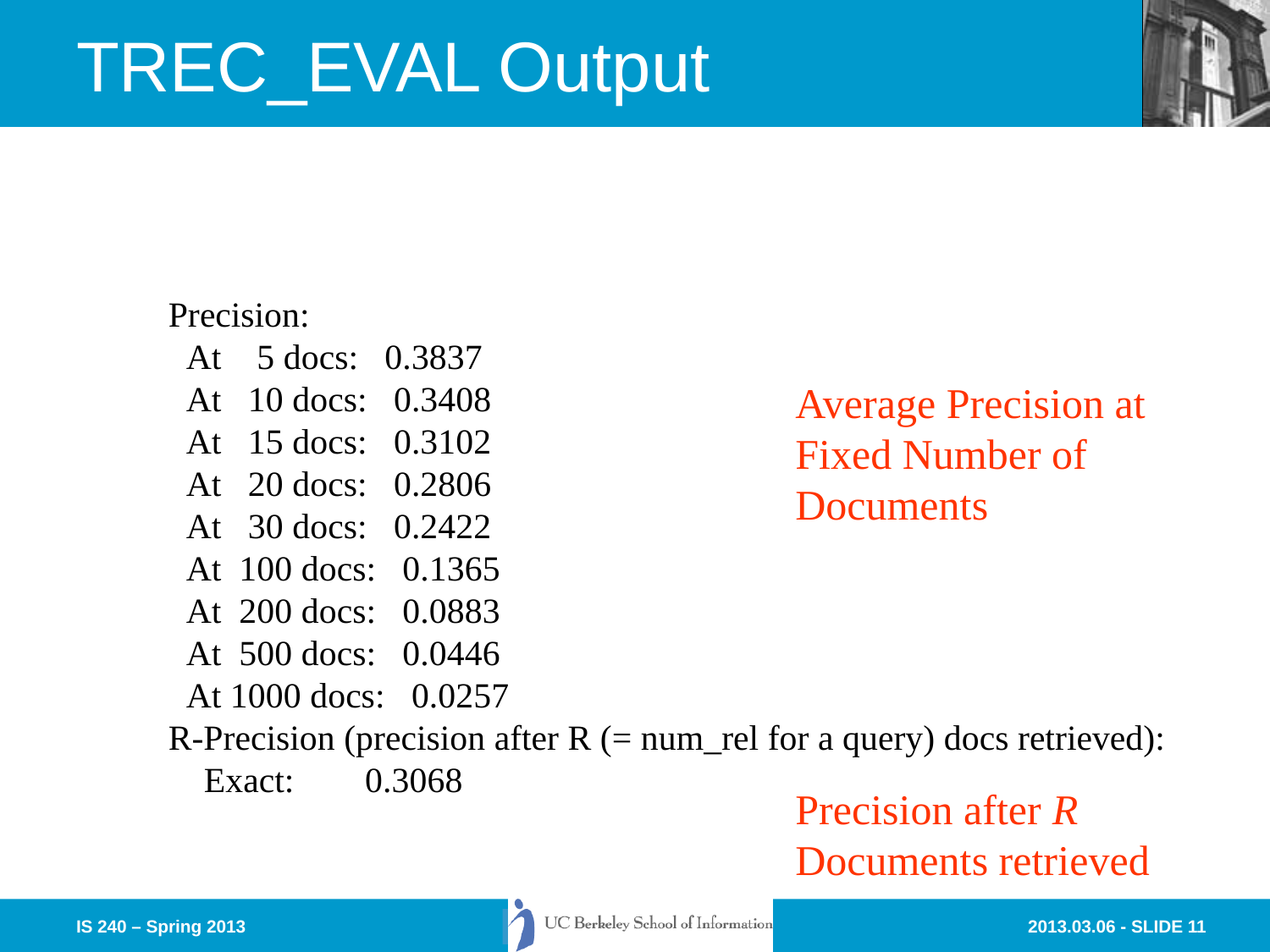

# TREC_EVAL Output
Precision:
  At    5 docs:   0.3837
  At   10 docs:   0.3408
  At   15 docs:   0.3102
  At   20 docs:   0.2806
  At   30 docs:   0.2422
  At  100 docs:   0.1365
  At  200 docs:   0.0883
  At  500 docs:   0.0446
  At 1000 docs:   0.0257
R-Precision (precision after R (= num_rel for a query) docs retrieved):
    Exact:        0.3068

Average Precision at
Fixed Number of
Documents

Precision after R
Documents retrieved
IS 240 – Spring 2013